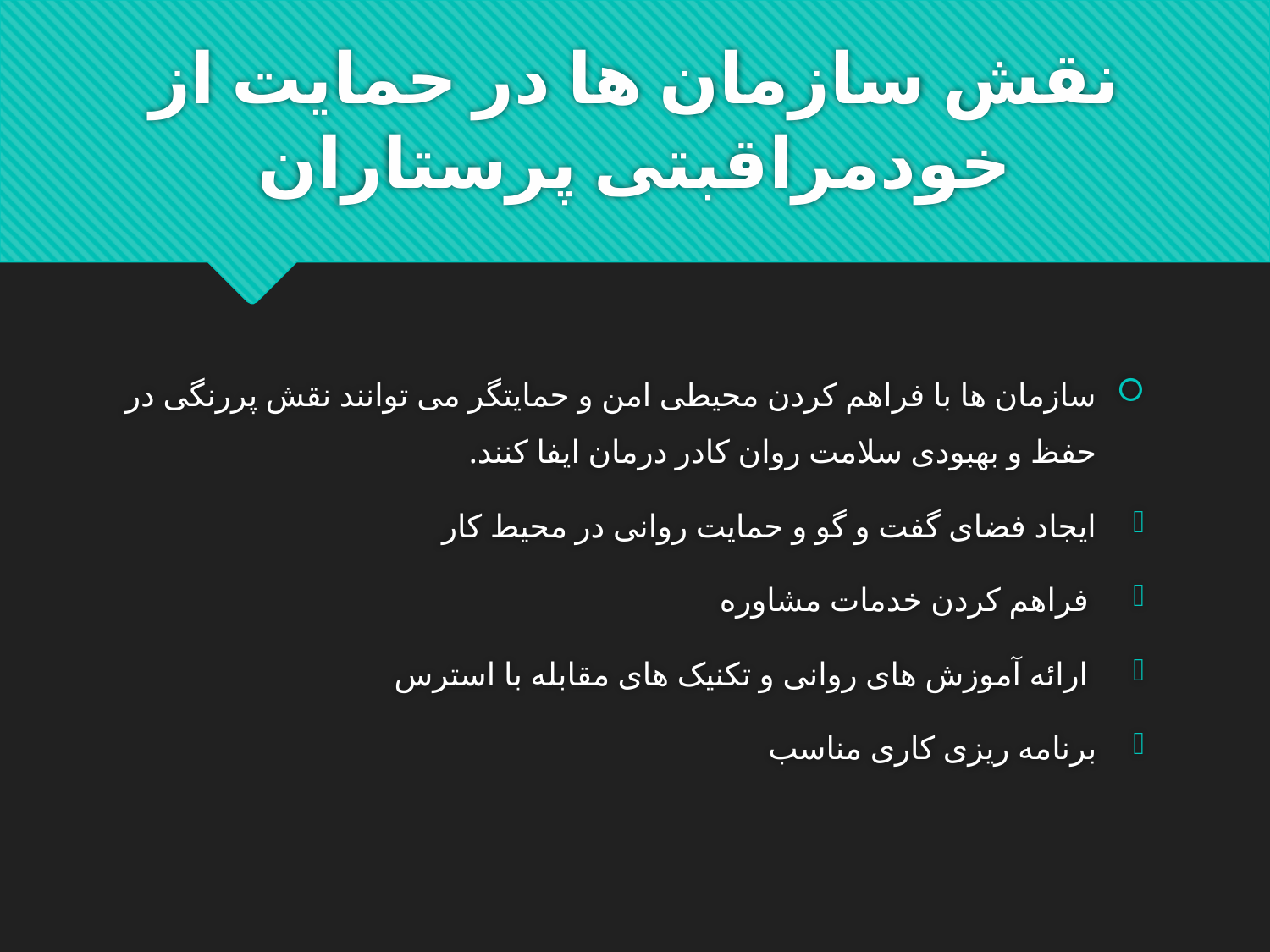

# نقش سازمان ها در حمایت از خودمراقبتی پرستاران
سازمان ها با فراهم کردن محیطی امن و حمایتگر می توانند نقش پررنگی در حفظ و بهبودی سلامت روان کادر درمان ایفا کنند.
ایجاد فضای گفت و گو و حمایت روانی در محیط کار
 فراهم کردن خدمات مشاوره
 ارائه آموزش های روانی و تکنیک های مقابله با استرس
برنامه ریزی کاری مناسب